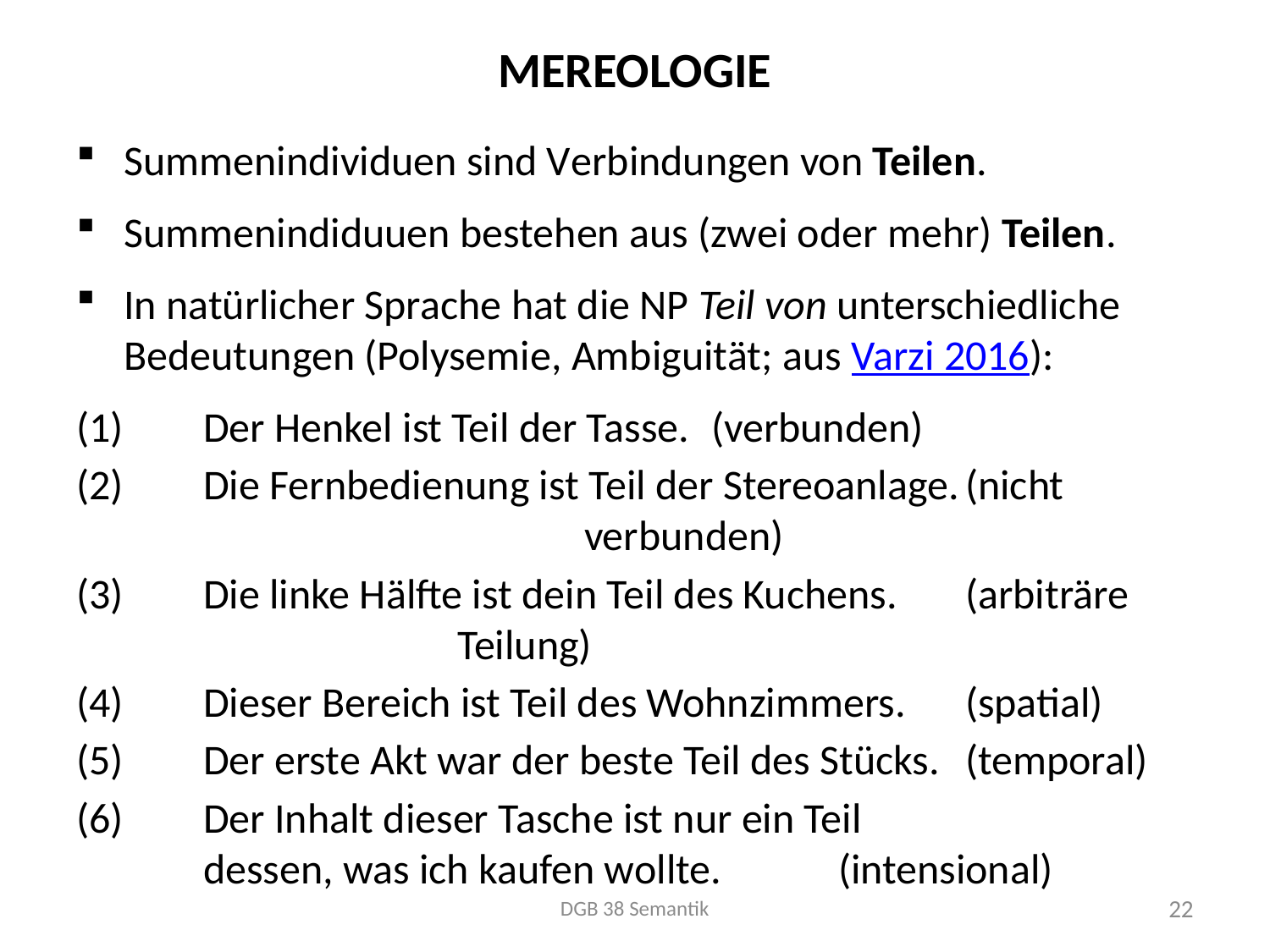

# Mereologie
Summenindividuen sind Verbindungen von Teilen.
Summenindiduuen bestehen aus (zwei oder mehr) Teilen.
In natürlicher Sprache hat die NP Teil von unterschiedliche Bedeutungen (Polysemie, Ambiguität; aus Varzi 2016):
(1)	Der Henkel ist Teil der Tasse.	(verbunden)
(2) 	Die Fernbedienung ist Teil der Stereoanlage.	(nicht 						verbunden)
(3) 	Die linke Hälfte ist dein Teil des Kuchens. 	(arbiträre 				Teilung)
(4) 	Dieser Bereich ist Teil des Wohnzimmers.	(spatial)
(5) 	Der erste Akt war der beste Teil des Stücks.	(temporal)
(6) 	Der Inhalt dieser Tasche ist nur ein Teil
	dessen, was ich kaufen wollte.	(intensional)
DGB 38 Semantik
22